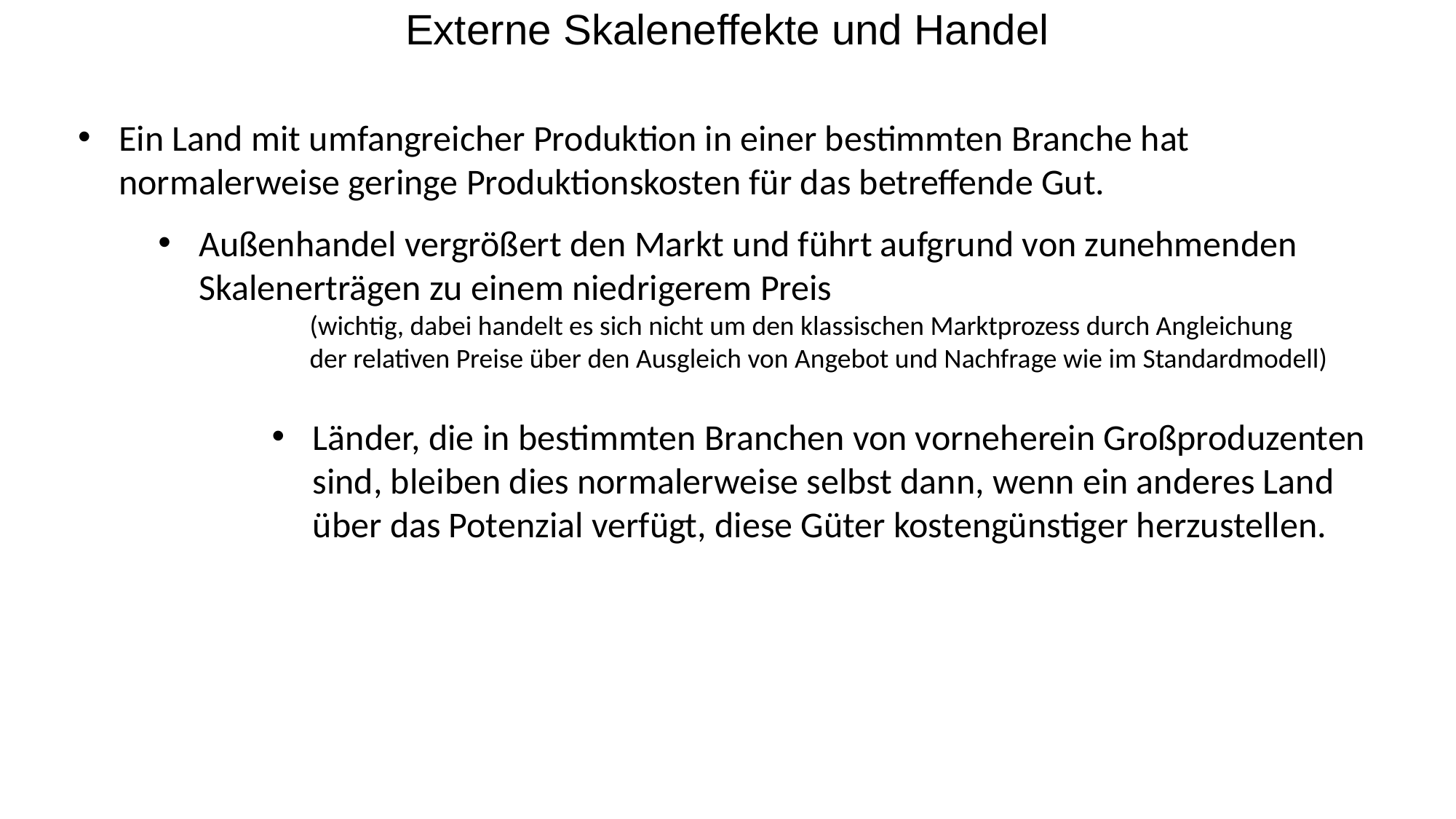

Externe Skaleneffekte und Handel
Ein Land mit umfangreicher Produktion in einer bestimmten Branche hat normalerweise geringe Produktionskosten für das betreffende Gut.

Außenhandel vergrößert den Markt und führt aufgrund von zunehmenden Skalenerträgen zu einem niedrigerem Preis
(wichtig, dabei handelt es sich nicht um den klassischen Marktprozess durch Angleichung der relativen Preise über den Ausgleich von Angebot und Nachfrage wie im Standardmodell)
Länder, die in bestimmten Branchen von vorneherein Großproduzenten sind, bleiben dies normalerweise selbst dann, wenn ein anderes Land über das Potenzial verfügt, diese Güter kostengünstiger herzustellen.